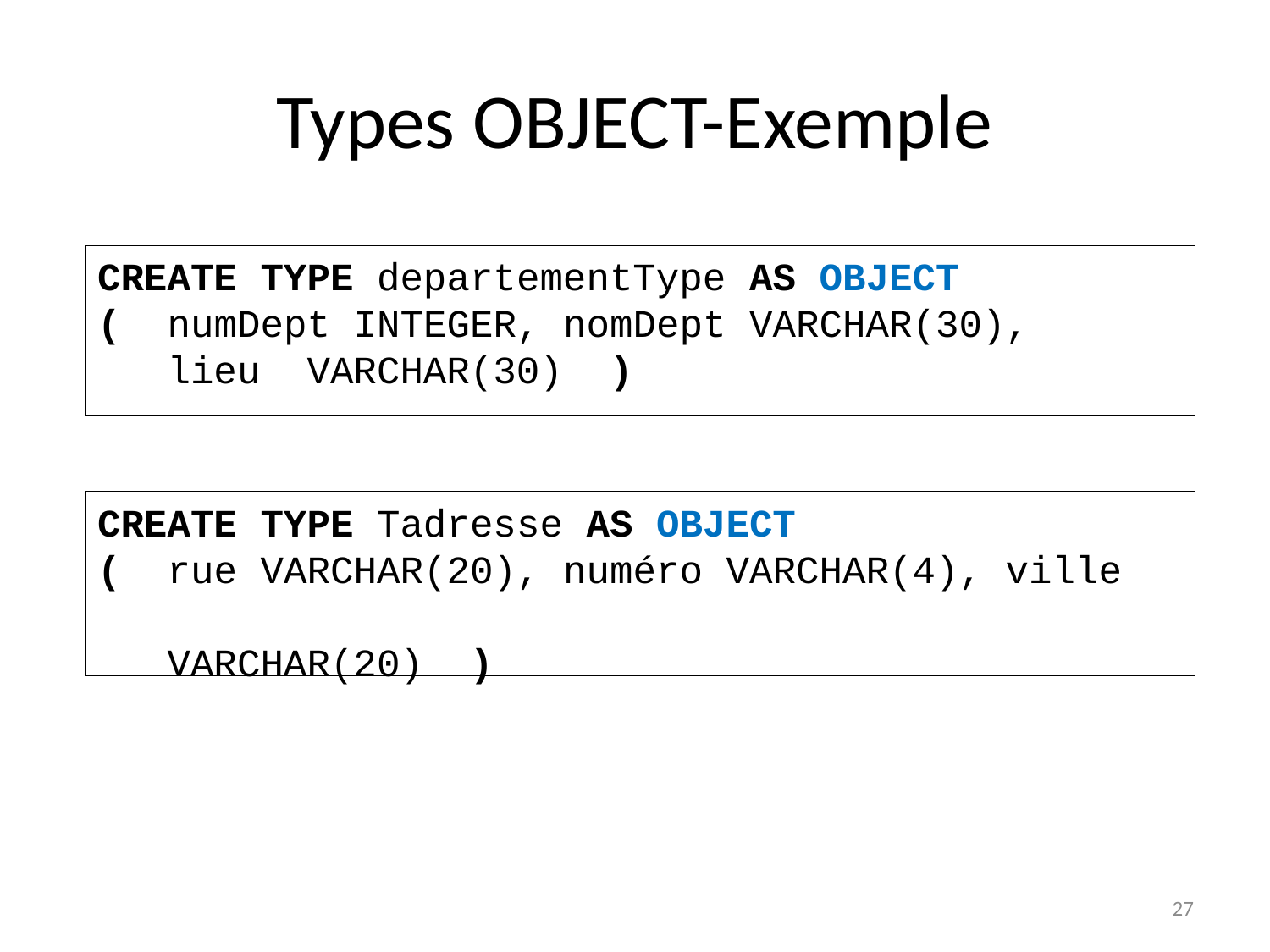

# Types OBJECT-Exemple
CREATE TYPE departementType AS OBJECT
(  numDept INTEGER, nomDept VARCHAR(30),
   lieu  VARCHAR(30)  )
CREATE TYPE Tadresse AS OBJECT
(  rue VARCHAR(20), numéro VARCHAR(4), ville
   VARCHAR(20)  )
27